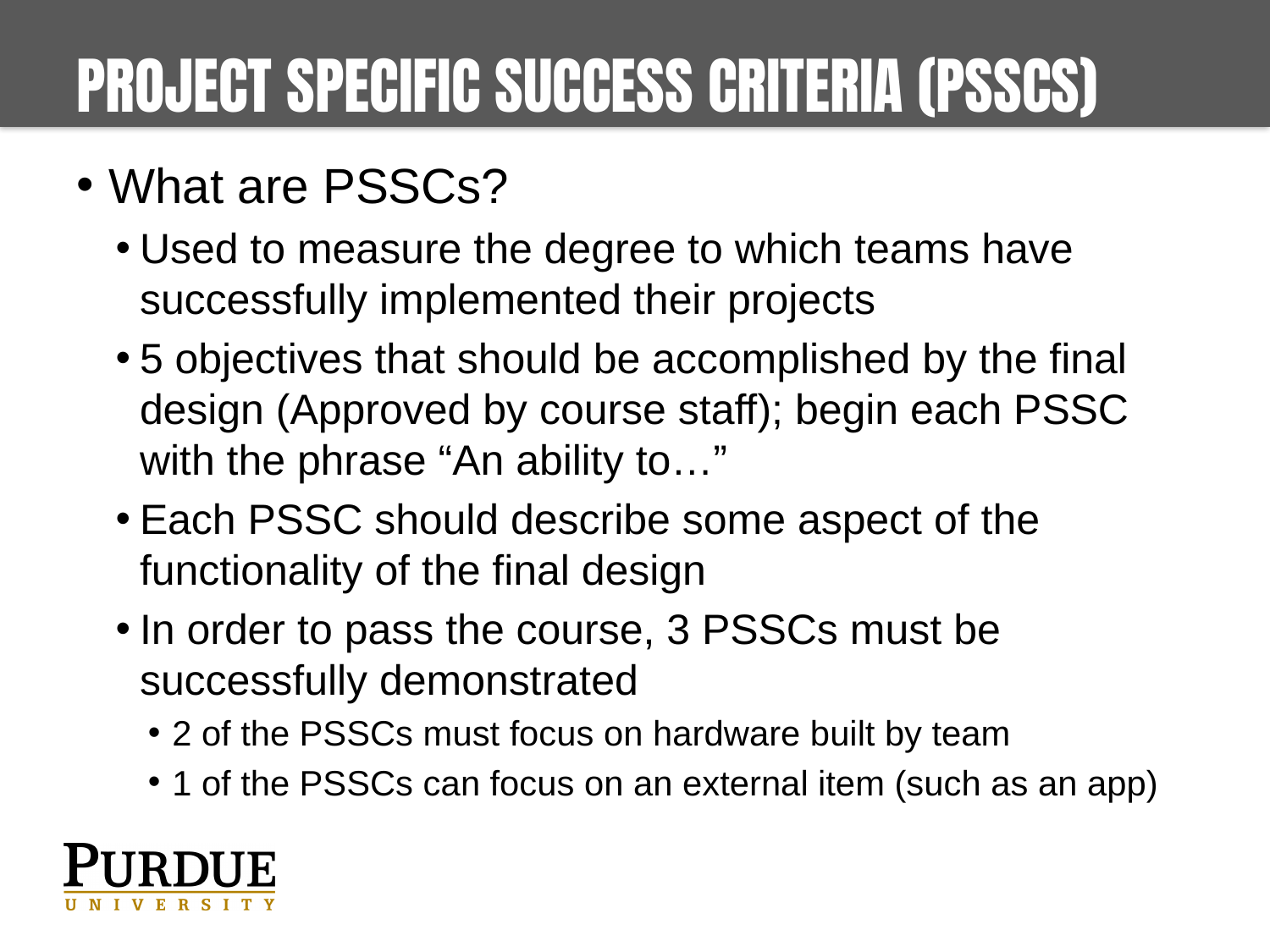

# Project Specific Success Criteria (PSSCS)
What are PSSCs?
Used to measure the degree to which teams have successfully implemented their projects
5 objectives that should be accomplished by the final design (Approved by course staff); begin each PSSC with the phrase “An ability to…”
Each PSSC should describe some aspect of the functionality of the final design
In order to pass the course, 3 PSSCs must be successfully demonstrated
2 of the PSSCs must focus on hardware built by team
1 of the PSSCs can focus on an external item (such as an app)